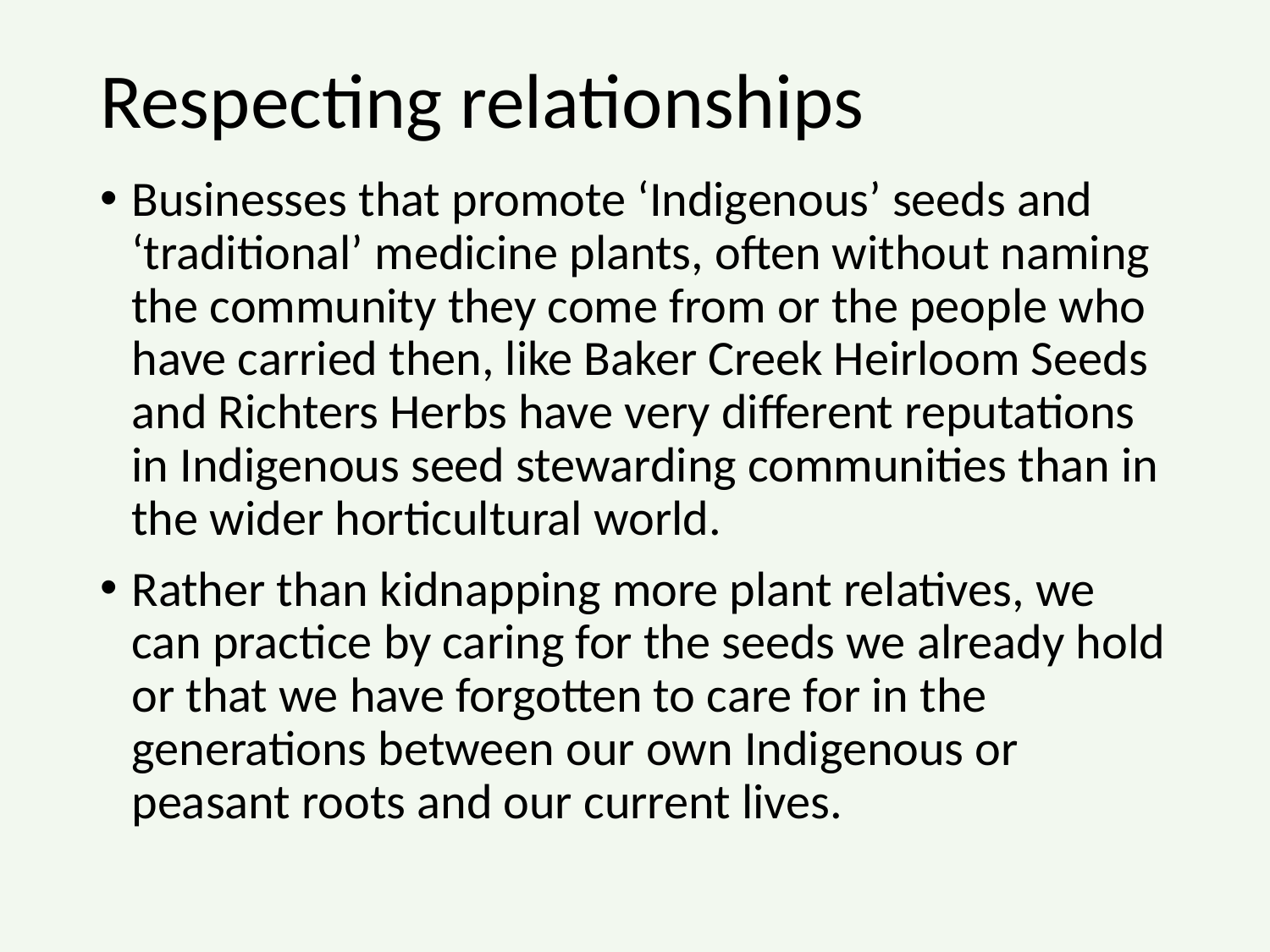

# Respecting relationships
Businesses that promote ‘Indigenous’ seeds and ‘traditional’ medicine plants, often without naming the community they come from or the people who have carried then, like Baker Creek Heirloom Seeds and Richters Herbs have very different reputations in Indigenous seed stewarding communities than in the wider horticultural world.
Rather than kidnapping more plant relatives, we can practice by caring for the seeds we already hold or that we have forgotten to care for in the generations between our own Indigenous or peasant roots and our current lives.